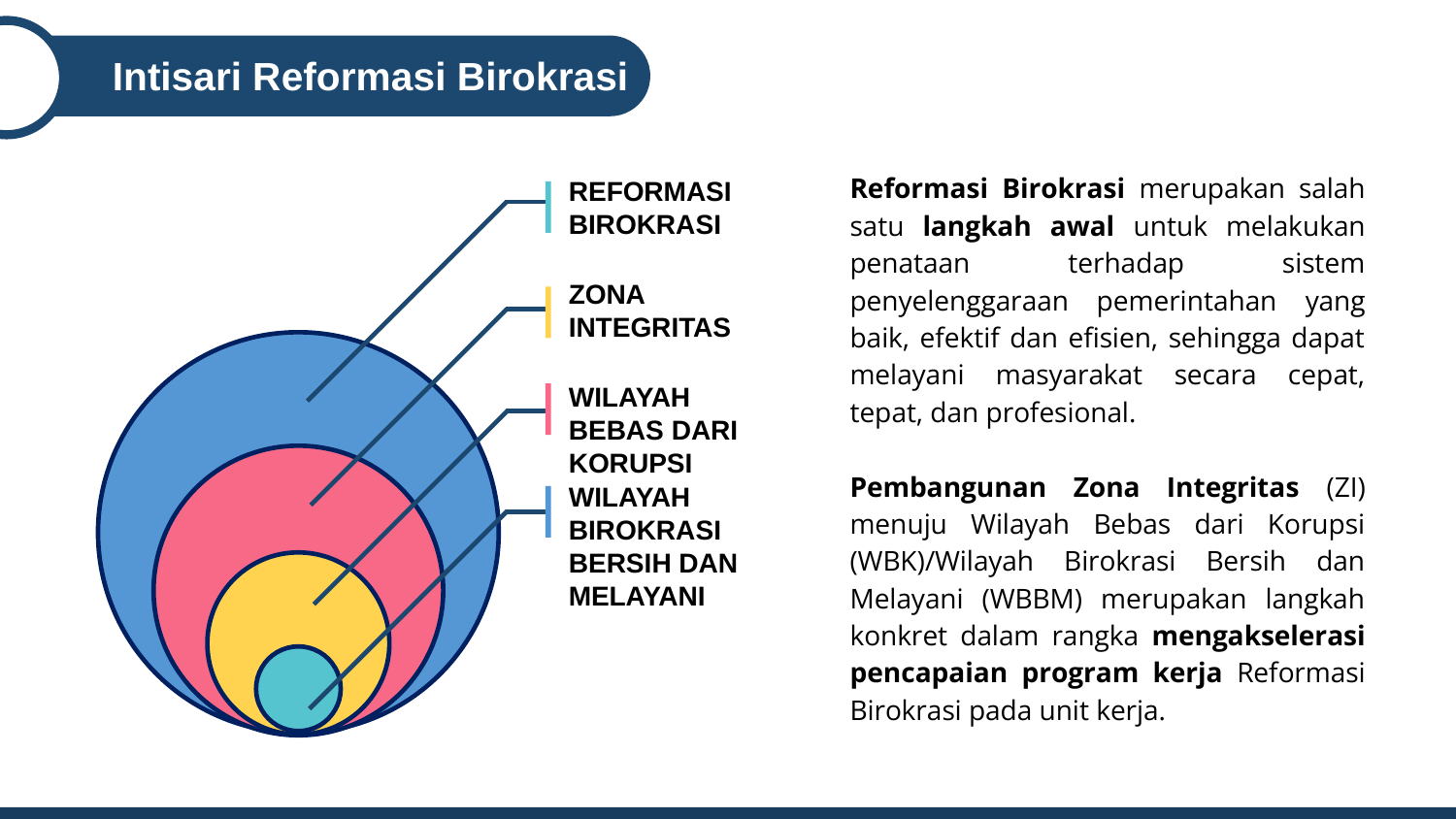

Intisari Reformasi Birokrasi
Reformasi Birokrasi merupakan salah satu langkah awal untuk melakukan penataan terhadap sistem penyelenggaraan pemerintahan yang baik, efektif dan efisien, sehingga dapat melayani masyarakat secara cepat, tepat, dan profesional.

Pembangunan Zona Integritas (ZI) menuju Wilayah Bebas dari Korupsi (WBK)/Wilayah Birokrasi Bersih dan Melayani (WBBM) merupakan langkah konkret dalam rangka mengakselerasi pencapaian program kerja Reformasi Birokrasi pada unit kerja.
REFORMASI BIROKRASI

ZONA INTEGRITAS

WILAYAH BEBAS DARI KORUPSI

WILAYAH BIROKRASI BERSIH DAN MELAYANI